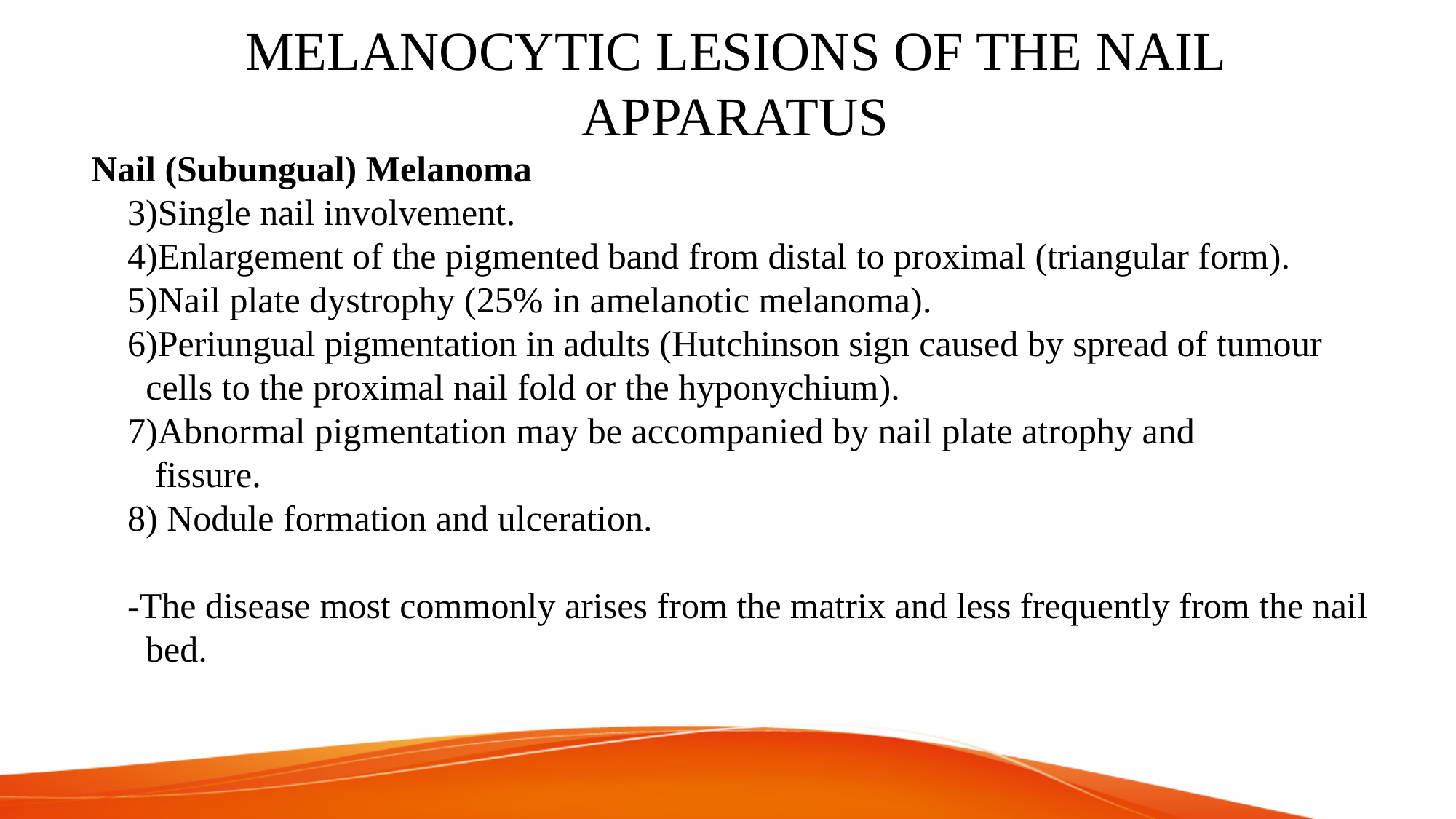

# MELANOCYTIC LESIONS OF THE NAIL APPARATUS
Nail (Subungual) Melanoma
    3)Single nail involvement.
    4)Enlargement of the pigmented band from distal to proximal (triangular form).
    5)Nail plate dystrophy (25% in amelanotic melanoma).
    6)Periungual pigmentation in adults (Hutchinson sign caused by spread of tumour
      cells to the proximal nail fold or the hyponychium).
    7)Abnormal pigmentation may be accompanied by nail plate atrophy and
       fissure.
    8) Nodule formation and ulceration.

    -The disease most commonly arises from the matrix and less frequently from the nail
      bed.